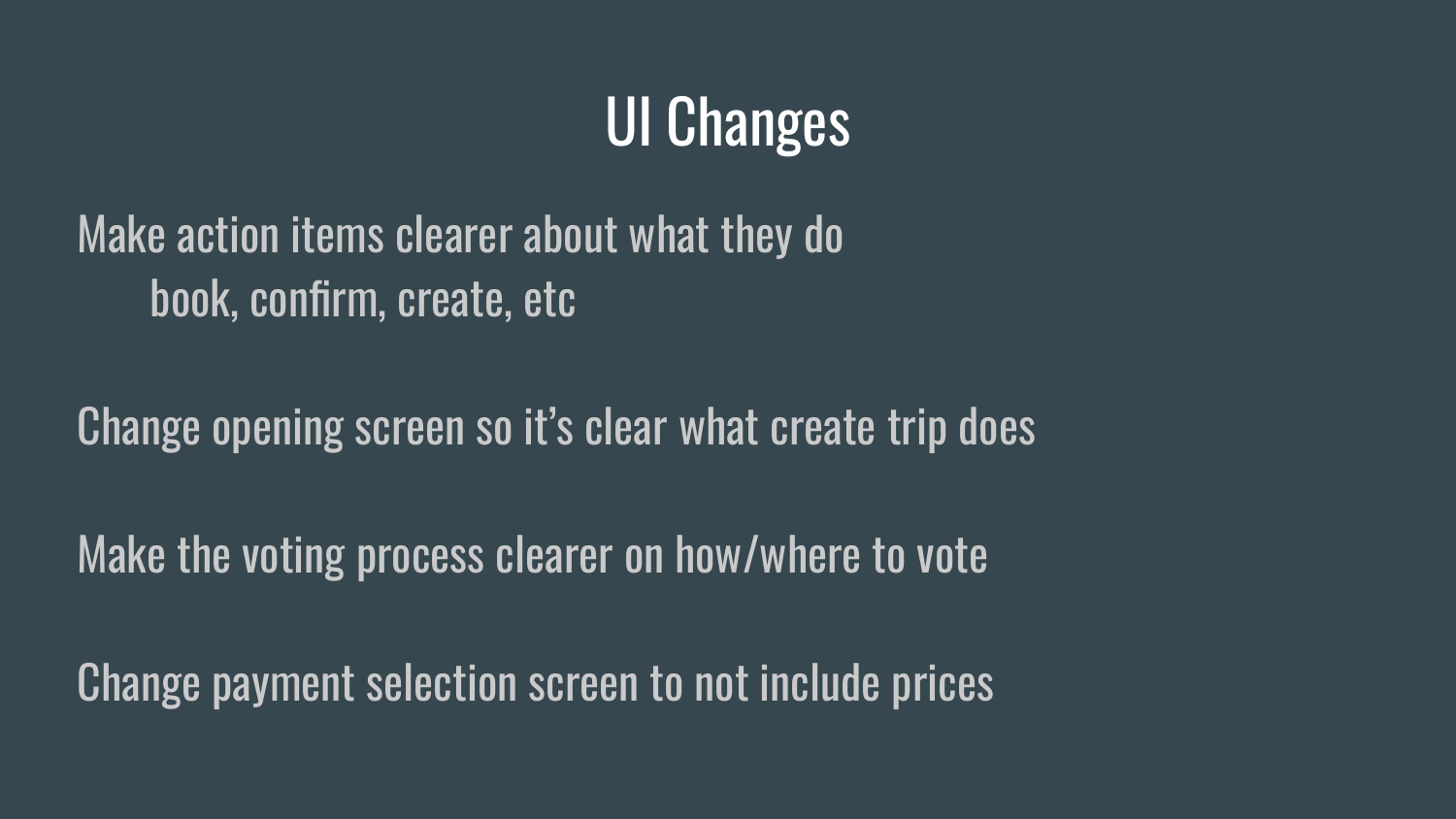

# UI Changes
Make action items clearer about what they do
book, confirm, create, etc

Change opening screen so it’s clear what create trip does

Make the voting process clearer on how/where to vote

Change payment selection screen to not include prices